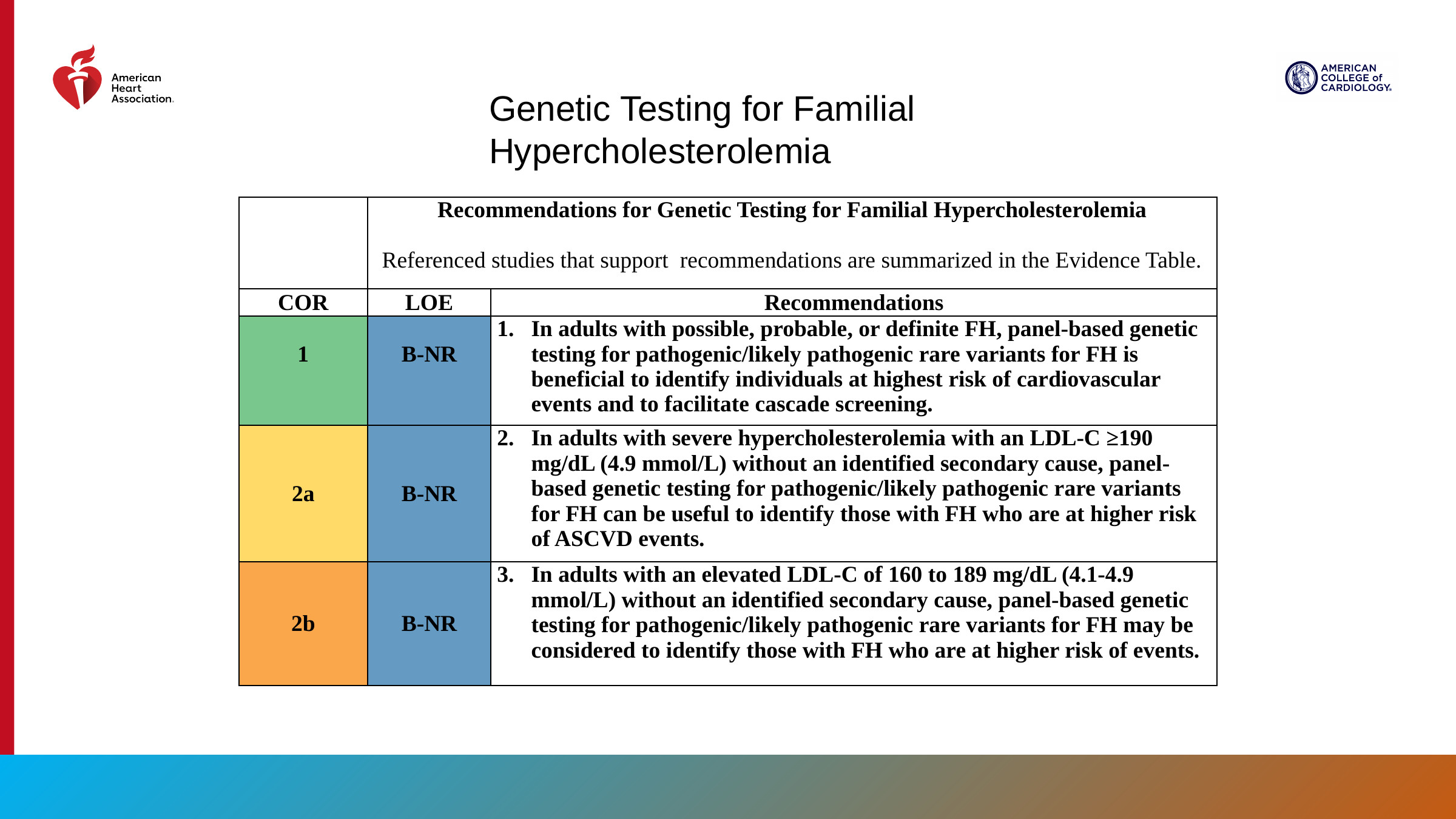

Genetic Testing for Familial Hypercholesterolemia
|  | Recommendations for Genetic Testing for Familial Hypercholesterolemia Referenced studies that support recommendations are summarized in the Evidence Table. |  |
| --- | --- | --- |
| COR | LOE | Recommendations |
| 1 | B-NR | In adults with possible, probable, or definite FH, panel-based genetic testing for pathogenic/likely pathogenic rare variants for FH is beneficial to identify individuals at highest risk of cardiovascular events and to facilitate cascade screening. |
| 2a | B-NR | In adults with severe hypercholesterolemia with an LDL-C ≥190 mg/dL (4.9 mmol/L) without an identified secondary cause, panel-based genetic testing for pathogenic/likely pathogenic rare variants for FH can be useful to identify those with FH who are at higher risk of ASCVD events. |
| 2b | B-NR | In adults with an elevated LDL-C of 160 to 189 mg/dL (4.1-4.9 mmol/L) without an identified secondary cause, panel-based genetic testing for pathogenic/likely pathogenic rare variants for FH may be considered to identify those with FH who are at higher risk of events. |
97